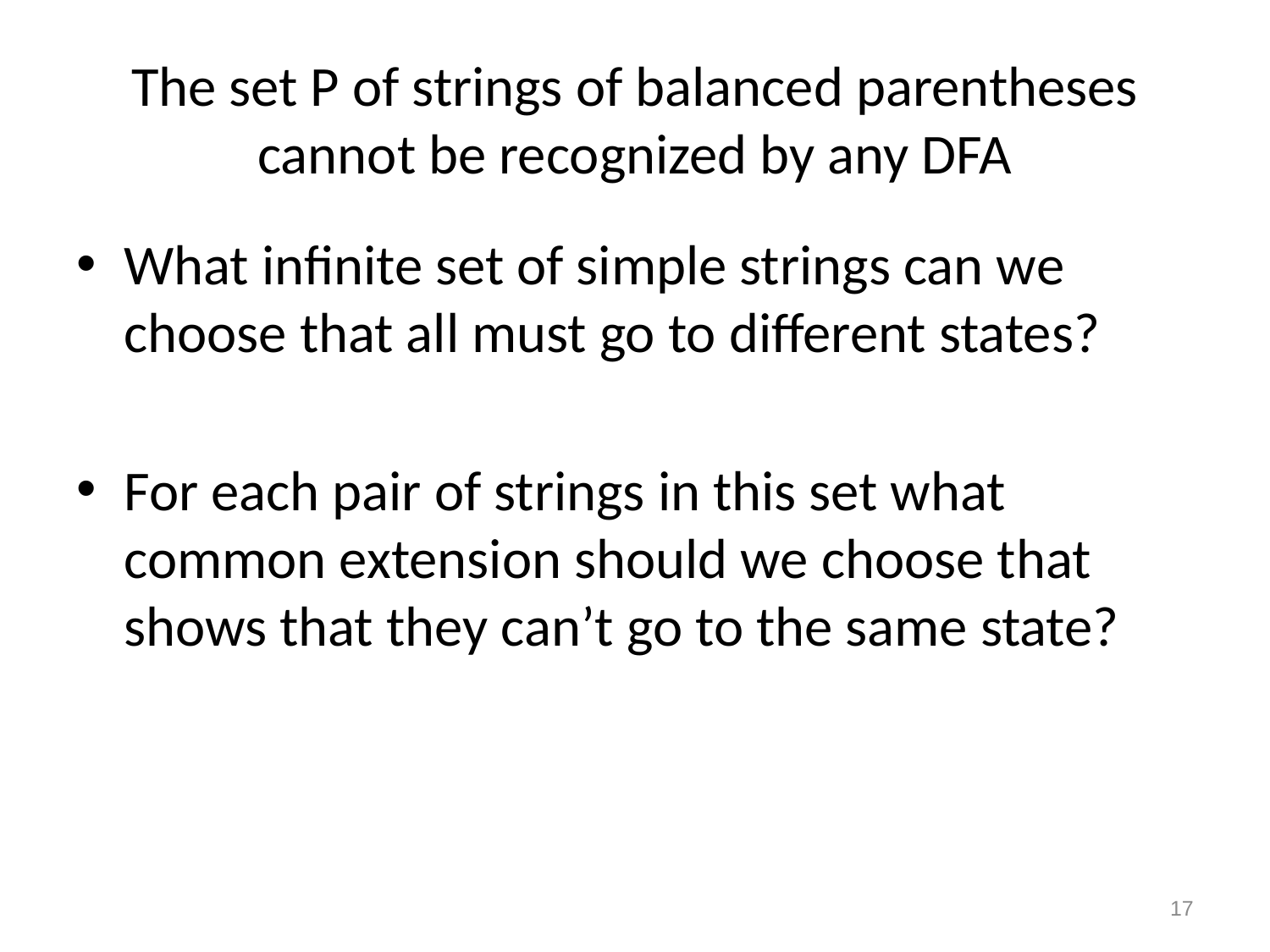

# The set P of strings of balanced parentheses cannot be recognized by any DFA
What infinite set of simple strings can we choose that all must go to different states?

For each pair of strings in this set what common extension should we choose that shows that they can’t go to the same state?
17